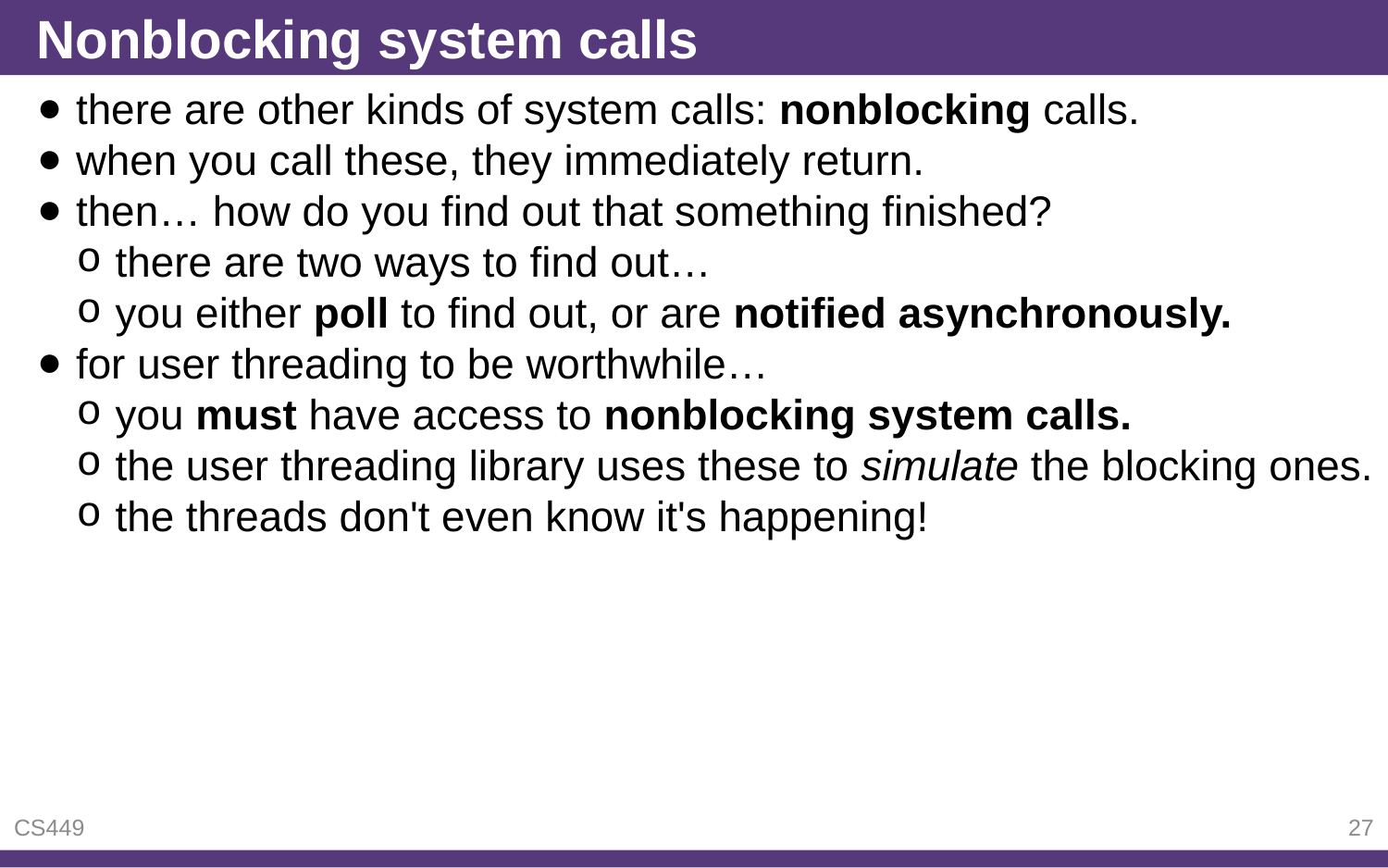

# Nonblocking system calls
there are other kinds of system calls: nonblocking calls.
when you call these, they immediately return.
then… how do you find out that something finished?
there are two ways to find out…
you either poll to find out, or are notified asynchronously.
for user threading to be worthwhile…
you must have access to nonblocking system calls.
the user threading library uses these to simulate the blocking ones.
the threads don't even know it's happening!
CS449
27